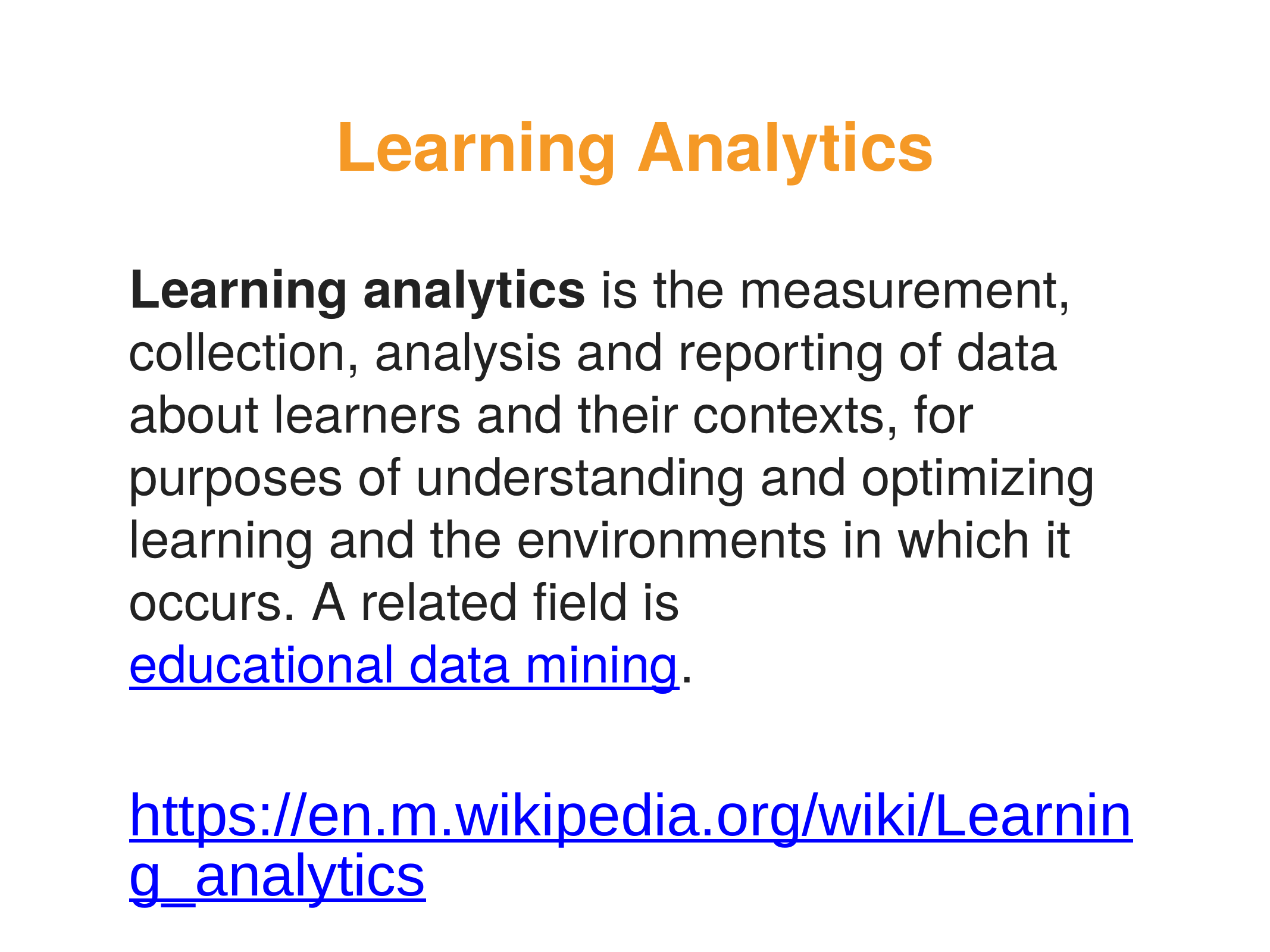

# Learning Analytics

Learning analytics is the measurement, collection, analysis and reporting of data about learners and their contexts, for purposes of understanding and optimizing learning and the environments in which it occurs. A related field is educational data mining.

https://en.m.wikipedia.org/wiki/Learning_analytics